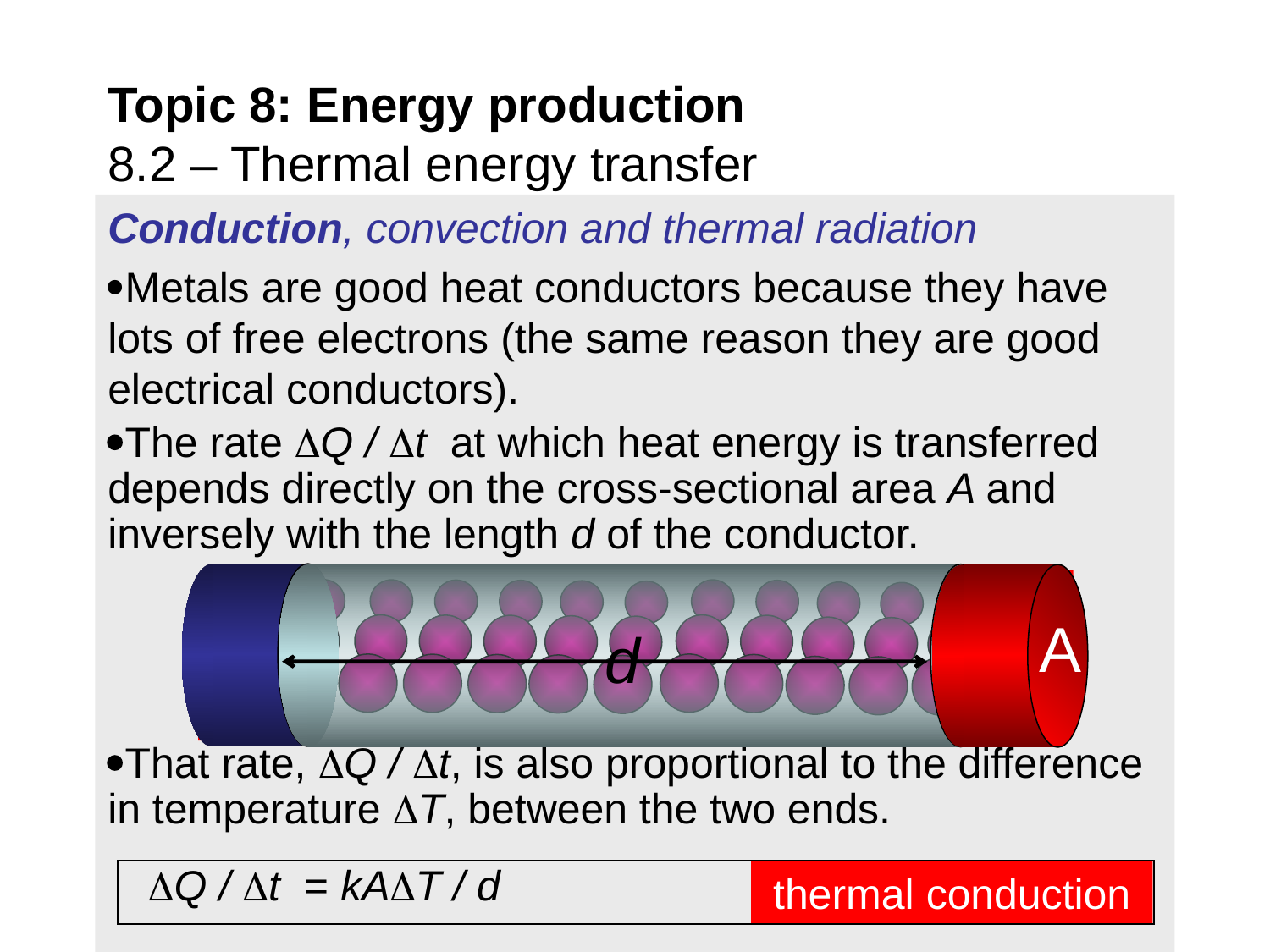

Topic 8: Energy production
8.2 – Thermal energy transfer
Conduction, convection and thermal radiation
•Metals are good heat conductors because they have lots of free electrons (the same reason they are good electrical conductors).
•The rate ΔQ / Δt  at which heat energy is transferred depends directly on the cross-sectional area A and inversely with the length d of the conductor.

•That rate, ΔQ / Δt, is also proportional to the difference in temperature ΔT, between the two ends.

H
O
T
H
O
T

C
O
L
D

A
d

ΔQ / Δt  = kAΔT / d
thermal conduction